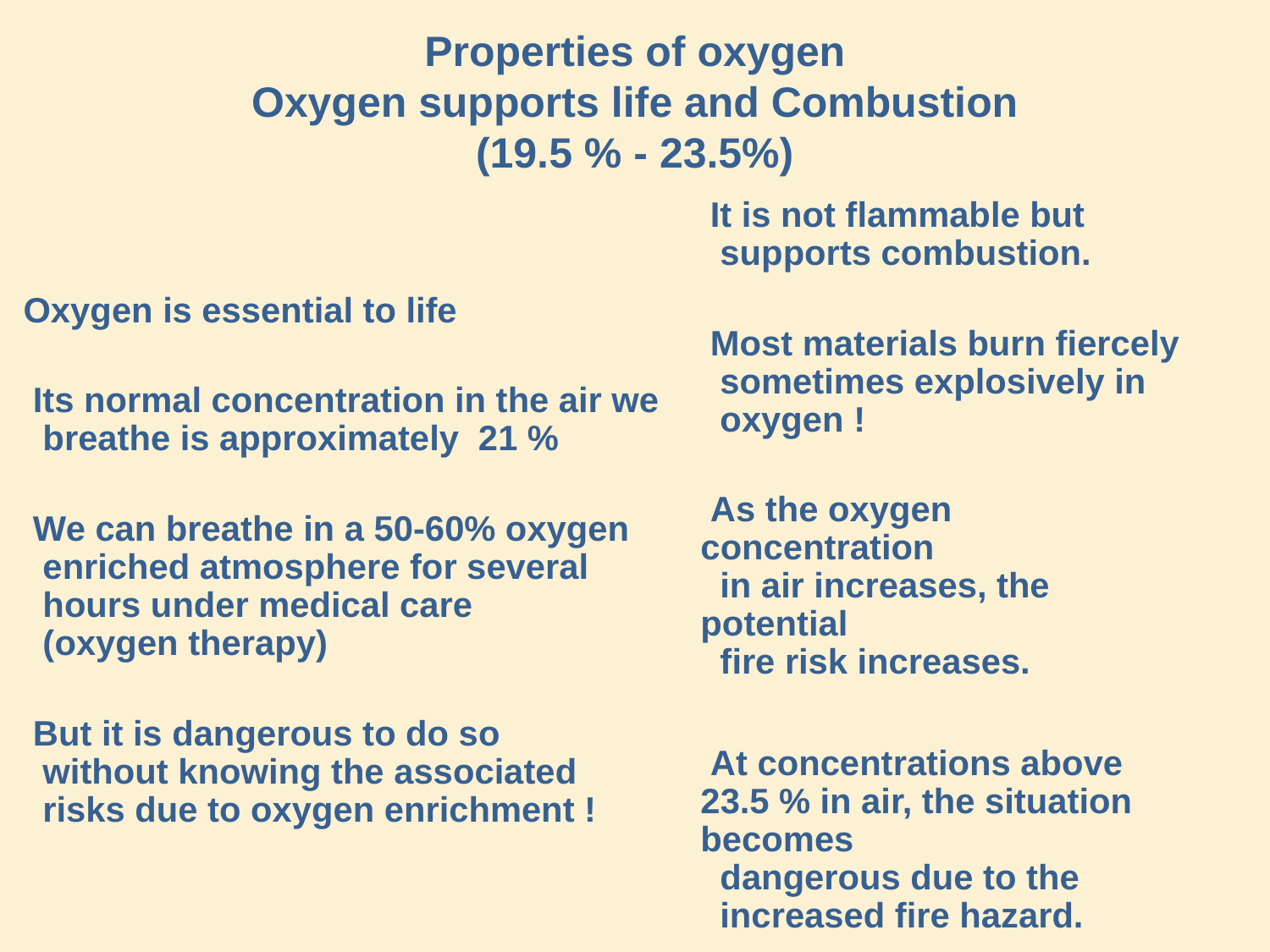

# Properties of oxygen Oxygen supports life and Combustion (19.5 % - 23.5%)
 It is not flammable but
  supports combustion.

 Most materials burn fiercely
  sometimes explosively in
  oxygen !

 As the oxygen concentration
  in air increases, the potential
  fire risk increases.

 At concentrations above 23.5 % in air, the situation becomes
  dangerous due to the
  increased fire hazard.

Oxygen is essential to life

 Its normal concentration in the air we
  breathe is approximately  21 %

 We can breathe in a 50-60% oxygen
  enriched atmosphere for several
  hours under medical care
  (oxygen therapy)

 But it is dangerous to do so
  without knowing the associated
  risks due to oxygen enrichment !